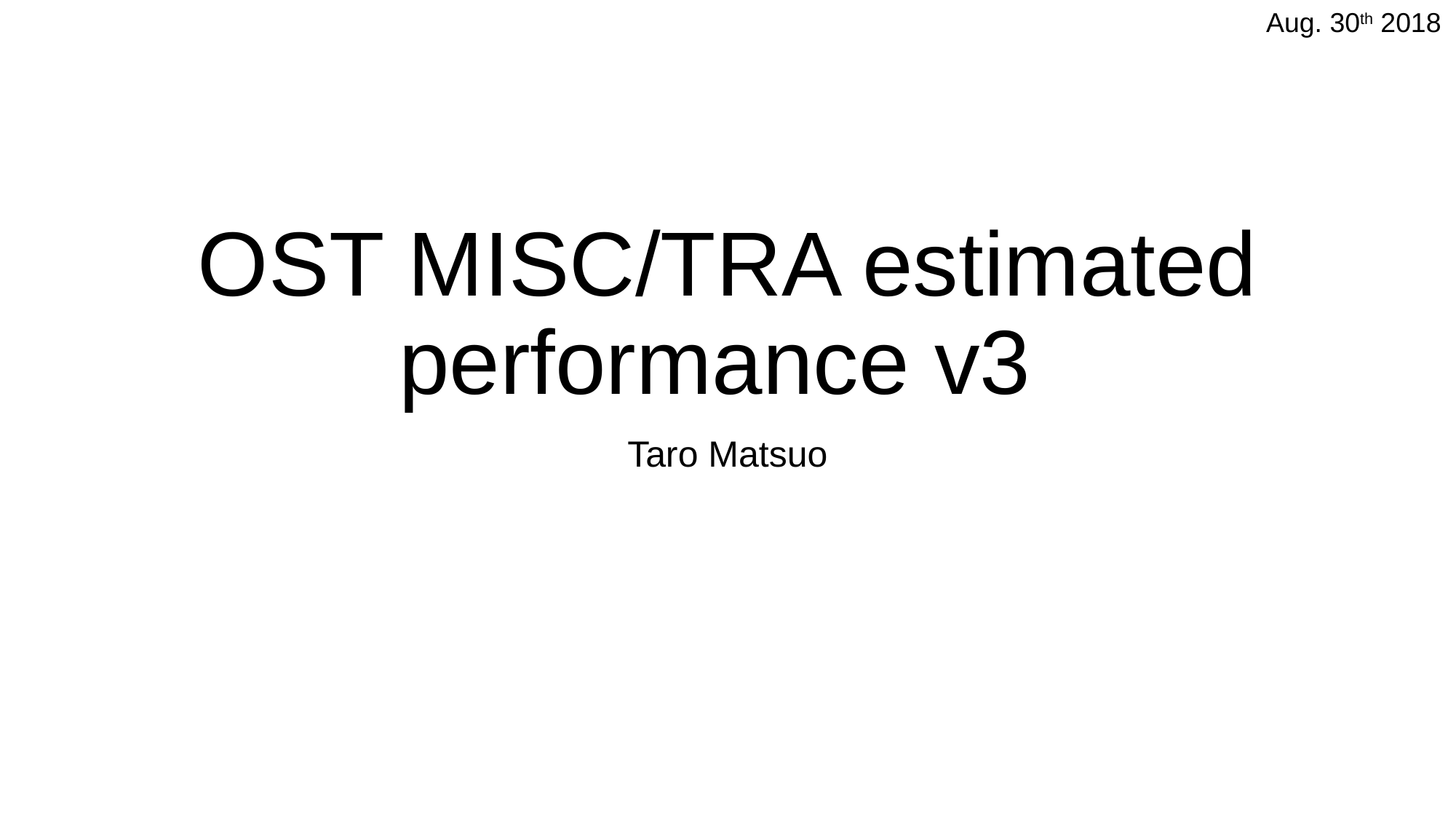

Aug. 30th 2018
# OST MISC/TRA estimated performance v3
Taro Matsuo